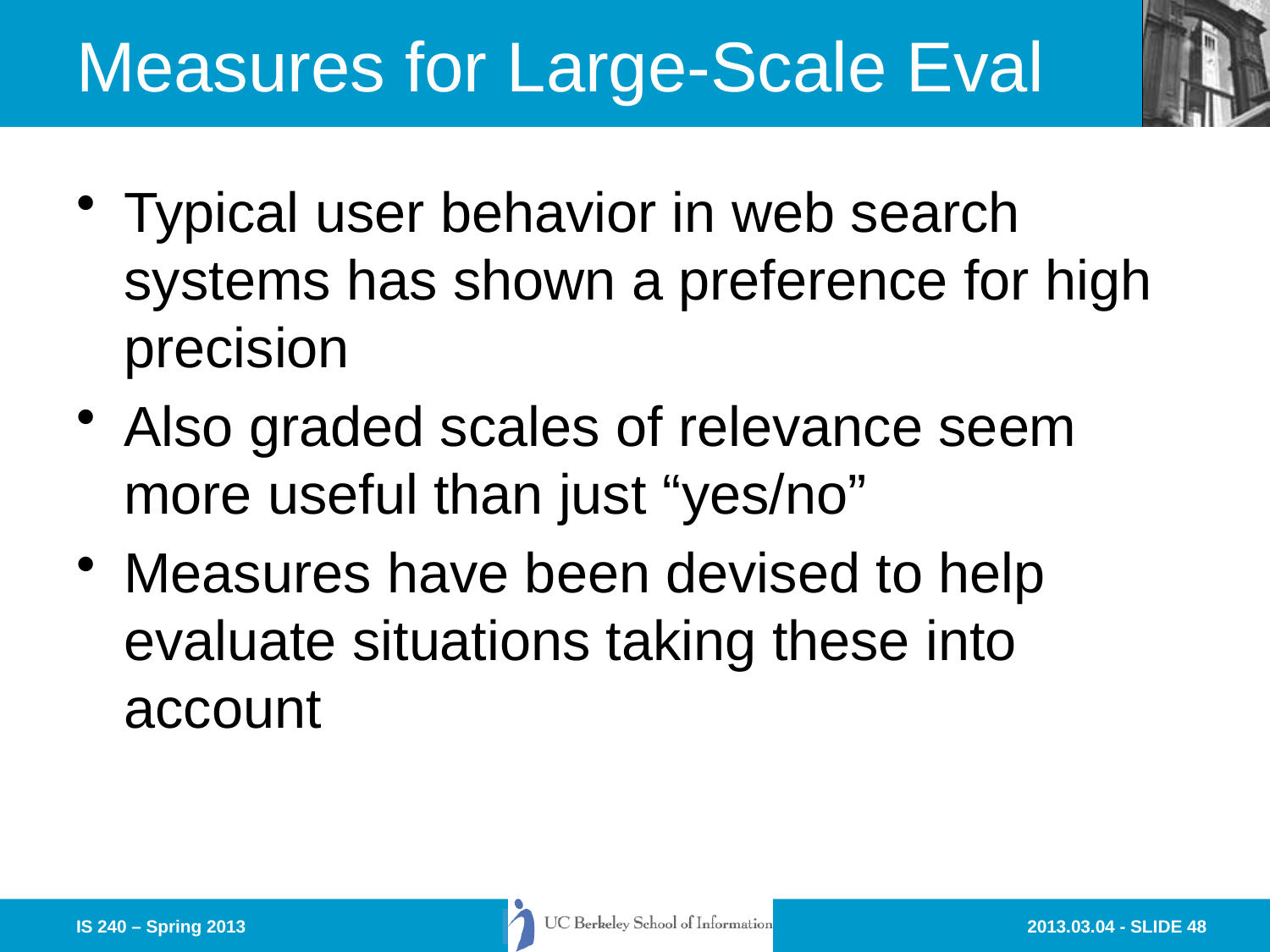

# Measures for Large-Scale Eval
Typical user behavior in web search systems has shown a preference for high precision
Also graded scales of relevance seem more useful than just “yes/no”
Measures have been devised to help evaluate situations taking these into account
IS 240 – Spring 2013